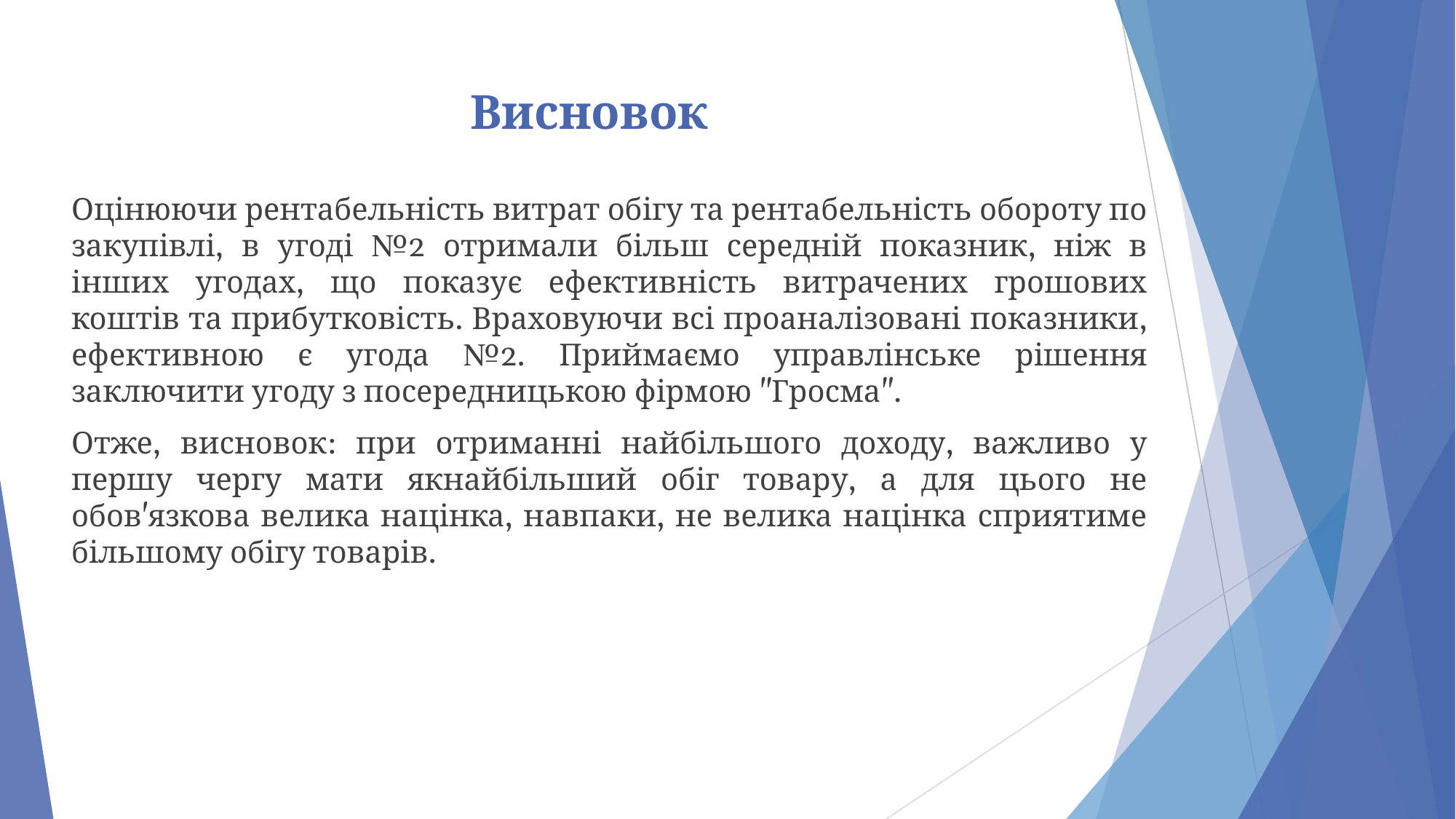

# Висновок
Оцінюючи рентабельність витрат обігу та рентабельність обороту по закупівлі, в угоді №2 отримали більш середній показник, ніж в інших угодах, що показує ефективність витрачених грошових коштів та прибутковість. Враховуючи всі проаналізовані показники, ефективною є угода №2. Приймаємо управлінське рішення заключити угоду з посередницькою фірмою "Гросма".
Отже, висновок: при отриманні найбільшого доходу, важливо у першу чергу мати якнайбільший обіг товару, а для цього не обов'язкова велика націнка, навпаки, не велика націнка сприятиме більшому обігу товарів.